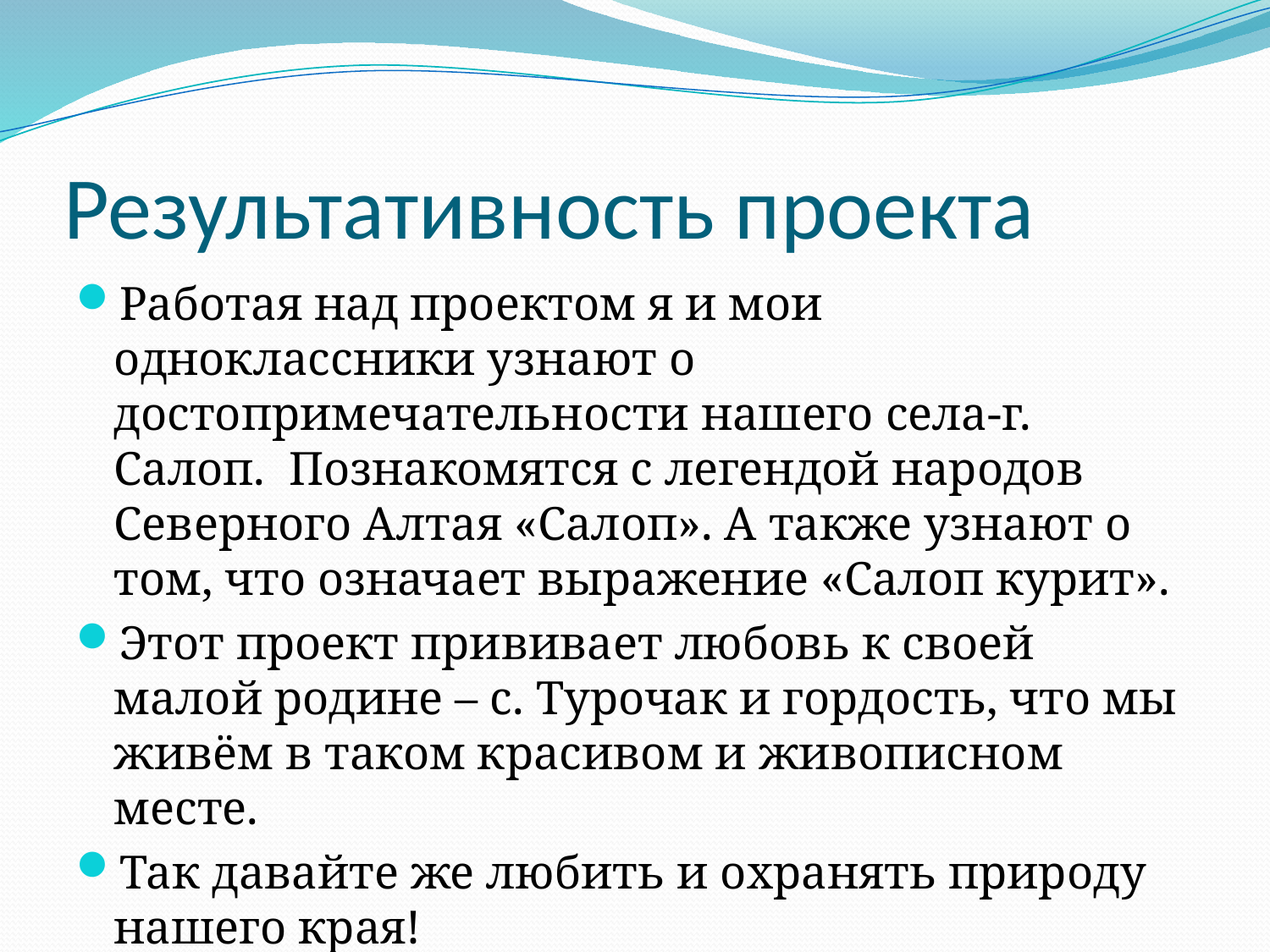

# Результативность проекта
Работая над проектом я и мои одноклассники узнают о достопримечательности нашего села-г. Салоп.  Познакомятся с легендой народов Северного Алтая «Салоп». А также узнают о том, что означает выражение «Салоп курит».
Этот проект прививает любовь к своей малой родине – с. Турочак и гордость, что мы живём в таком красивом и живописном месте.
Так давайте же любить и охранять природу нашего края!